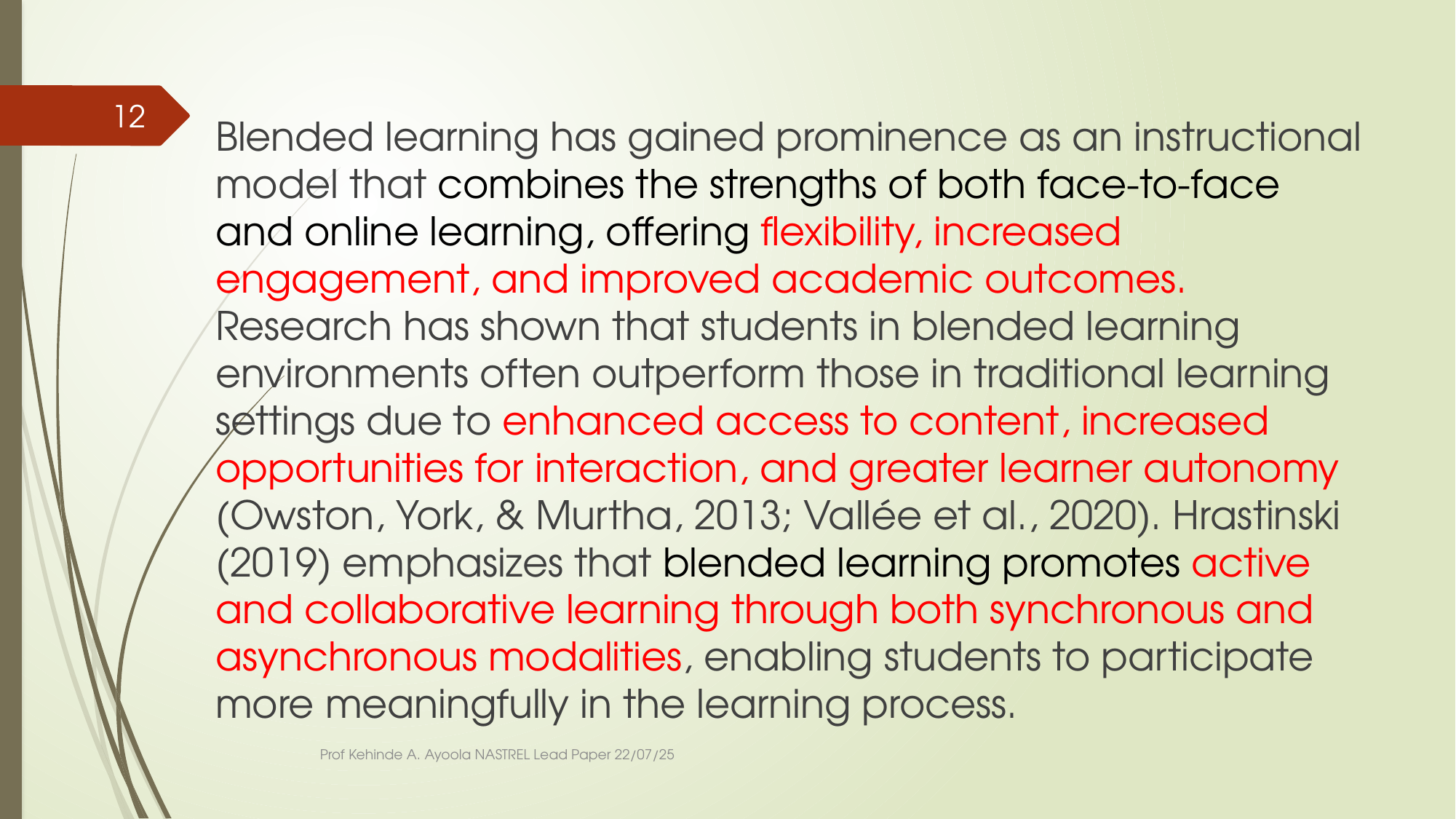

12
Blended learning has gained prominence as an instructional model that combines the strengths of both face-to-face and online learning, offering flexibility, increased engagement, and improved academic outcomes. Research has shown that students in blended learning environments often outperform those in traditional learning settings due to enhanced access to content, increased opportunities for interaction, and greater learner autonomy (Owston, York, & Murtha, 2013; Vallée et al., 2020). Hrastinski (2019) emphasizes that blended learning promotes active and collaborative learning through both synchronous and asynchronous modalities, enabling students to participate more meaningfully in the learning process.
Prof Kehinde A. Ayoola NASTREL Lead Paper 22/07/25